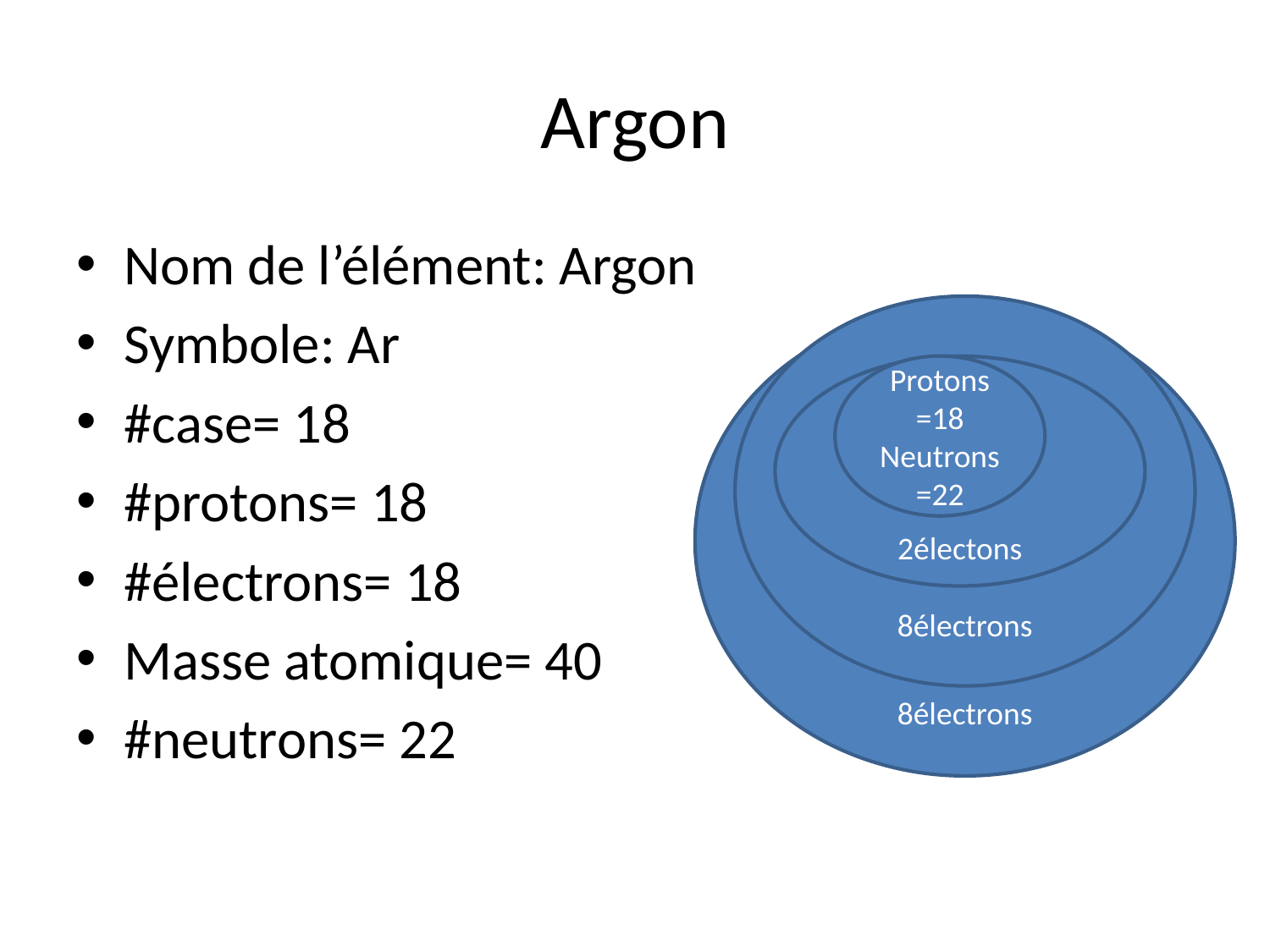

# Argon
Nom de l’élément: Argon
Symbole: Ar
#case= 18
#protons= 18
#électrons= 18
Masse atomique= 40
#neutrons= 22

8électrons

8électrons
2
2

2électons
Protons =18
Neutrons =22